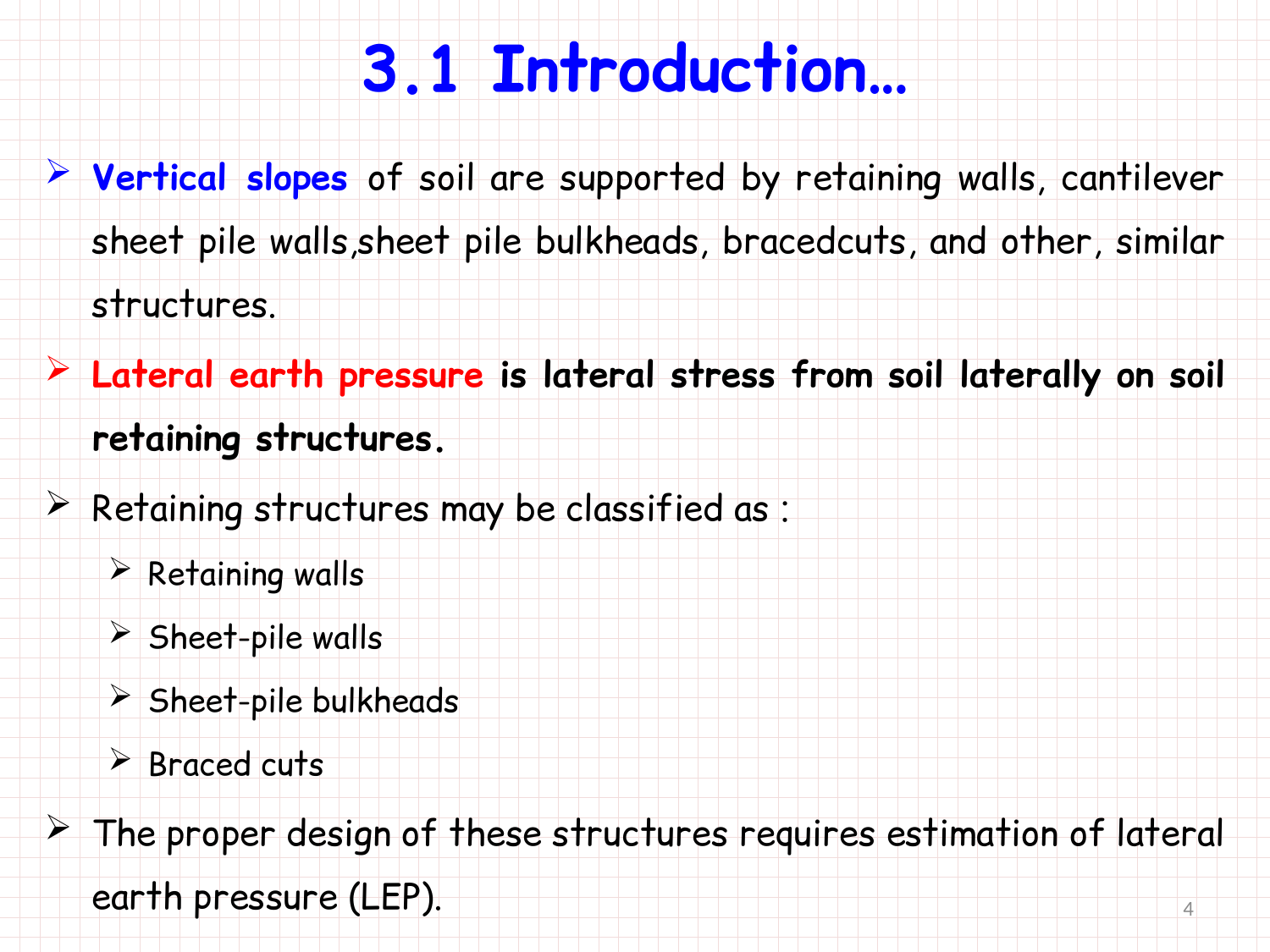

# 3.1 Introduction…
Vertical slopes of soil are supported by retaining walls, cantilever sheet pile walls,sheet pile bulkheads, bracedcuts, and other, similar structures.
Lateral earth pressure is lateral stress from soil laterally on soil retaining structures.
Retaining structures may be classified as :
Retaining walls
Sheet-pile walls
Sheet-pile bulkheads
Braced cuts
The proper design of these structures requires estimation of lateral earth pressure (LEP).
4